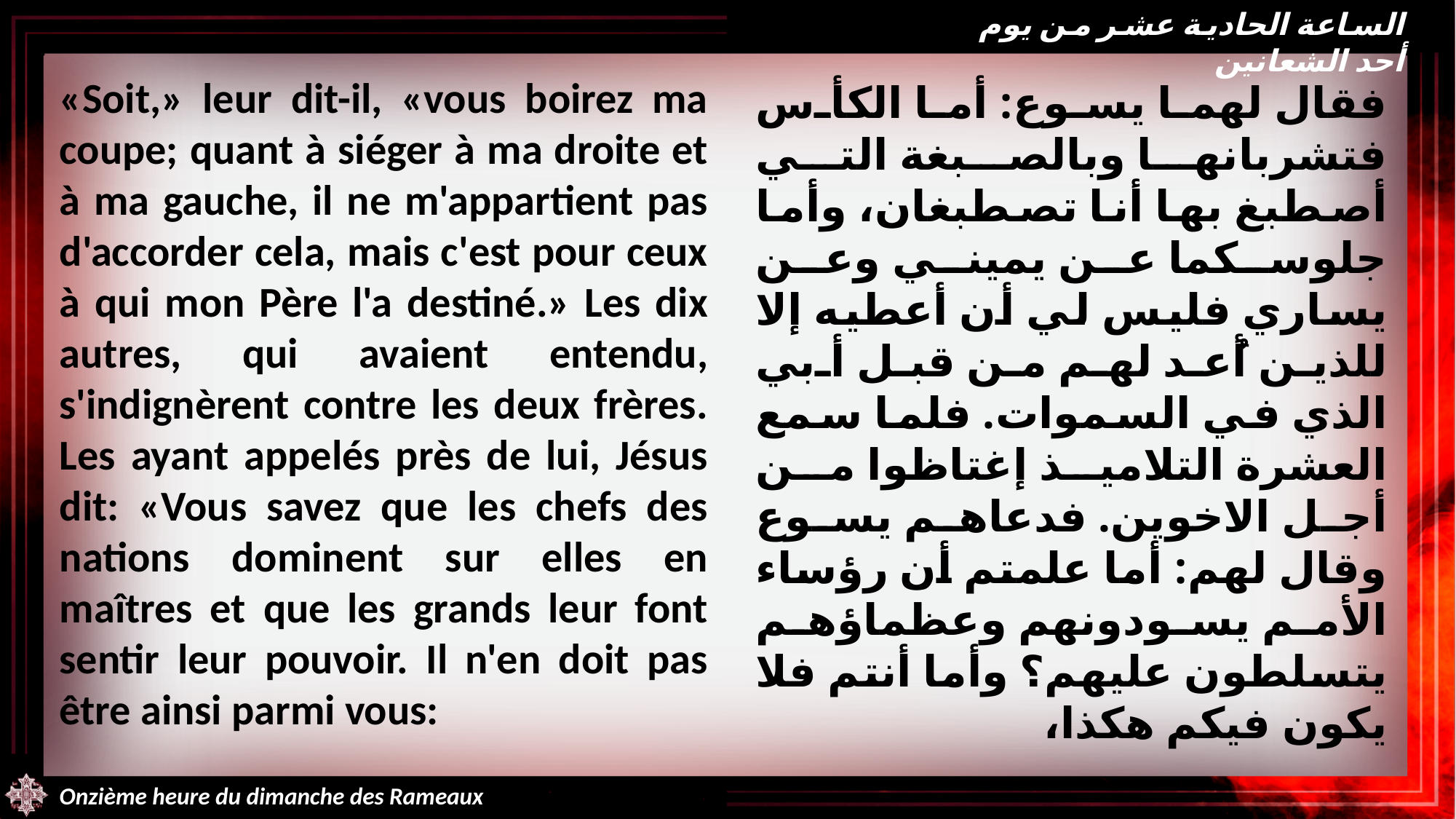

الساعة الحادية عشر من يوم أحد الشعانين
«Soit,» leur dit-il, «vous boirez ma coupe; quant à siéger à ma droite et à ma gauche, il ne m'appartient pas d'accorder cela, mais c'est pour ceux à qui mon Père l'a destiné.» Les dix autres, qui avaient entendu, s'indignèrent contre les deux frères. Les ayant appelés près de lui, Jésus dit: «Vous savez que les chefs des nations dominent sur elles en maîtres et que les grands leur font sentir leur pouvoir. Il n'en doit pas être ainsi parmi vous:

فقال لهما يسوع: أما الكأس فتشربانها وبالصبغة التي أصطبغ بها أنا تصطبغان، وأما جلوسكما عن يميني وعن يساري فليس لي أن أعطيه إلا للذين أُعد لهم من قبل أبي الذي في السموات. فلما سمع العشرة التلاميذ إغتاظوا من أجل الاخوين. فدعاهم يسوع وقال لهم: أما علمتم أن رؤساء الأمم يسودونهم وعظماؤهم يتسلطون عليهم؟ وأما أنتم فلا يكون فيكم هكذا،

Onzième heure du dimanche des Rameaux